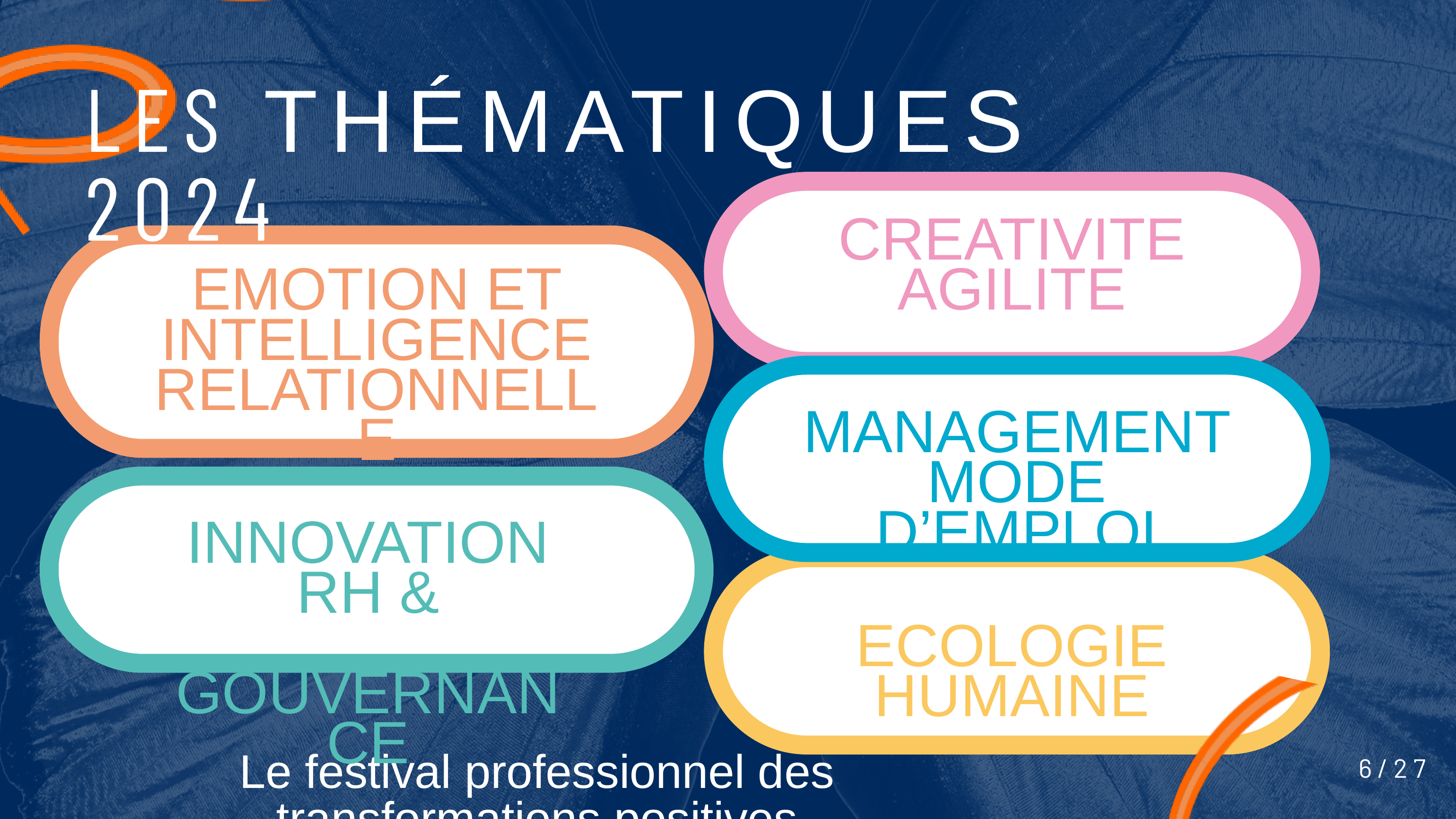

LES THÉMATIQUES 2024

CREATIVITE AGILITE

EMOTION ET INTELLIGENCE RELATIONNELLE

MANAGEMENT MODE D’EMPLOI

INNOVATION RH &
 GOUVERNANCE

ECOLOGIE HUMAINE

6/27
Le festival professionnel des transformations positives